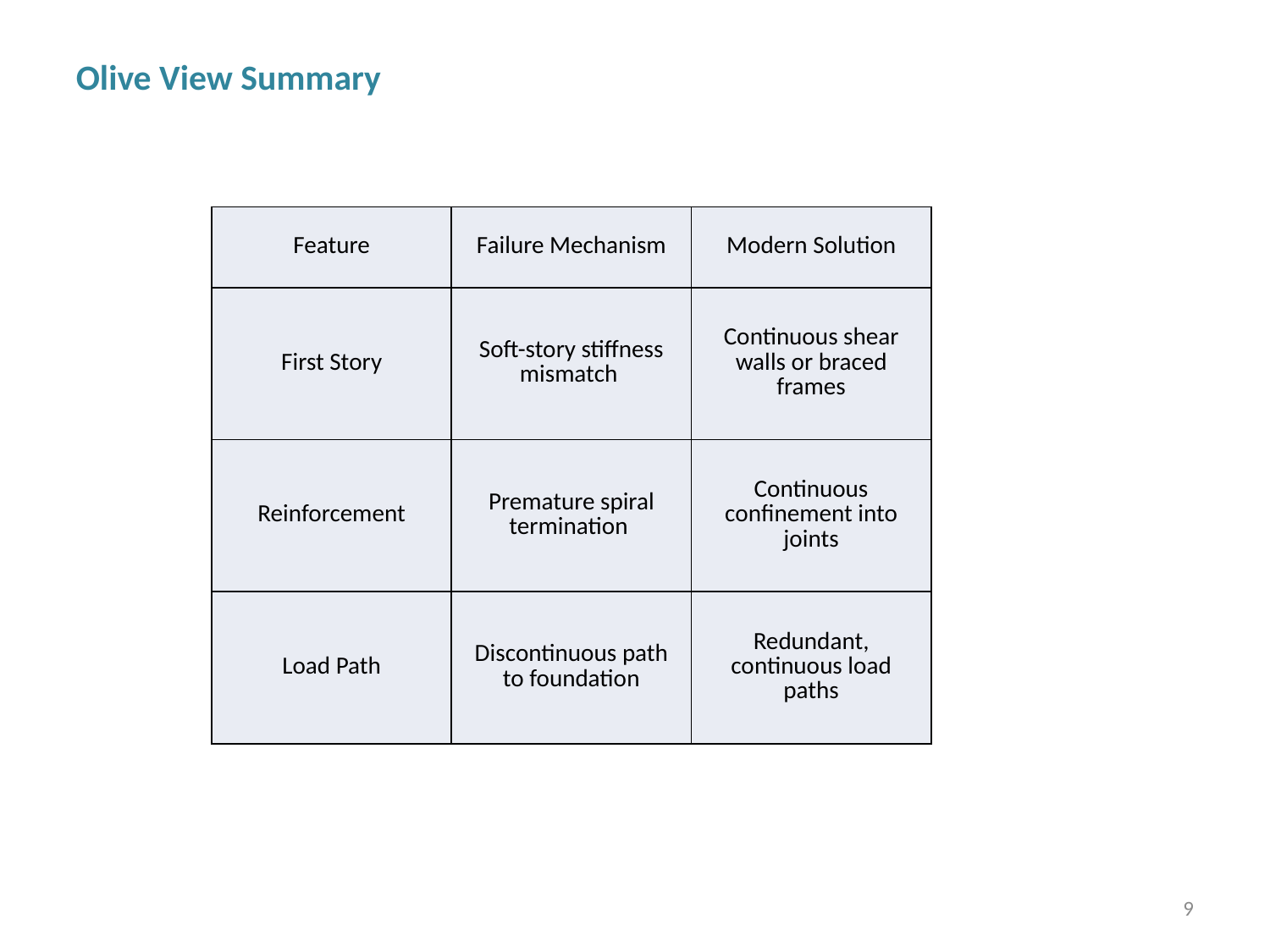

Olive View Summary
| Feature | Failure Mechanism | Modern Solution |
| --- | --- | --- |
| First Story | Soft-story stiffness mismatch | Continuous shear walls or braced frames |
| Reinforcement | Premature spiral termination | Continuous confinement into joints |
| Load Path | Discontinuous path to foundation | Redundant, continuous load paths |
9